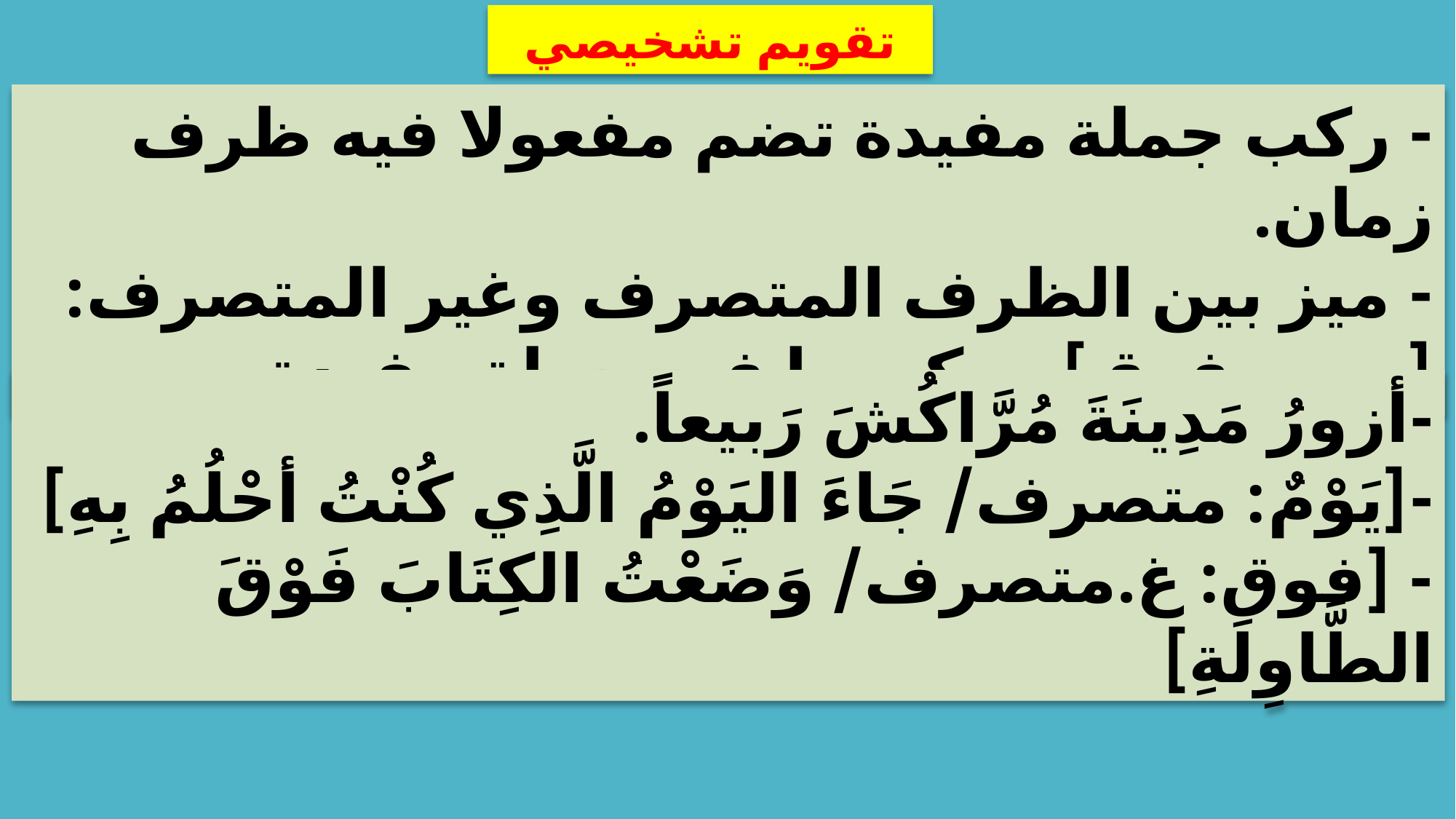

تقويم تشخيصي
- ركب جملة مفيدة تضم مفعولا فيه ظرف زمان.
- ميز بين الظرف المتصرف وغير المتصرف: [يوم - فوق] وركبهما في جملة مفيدة.
-	أزورُ مَدِينَةَ مُرَّاكُشَ رَبيعاً.
-	[يَوْمٌ: متصرف/ جَاءَ اليَوْمُ الَّذِي كُنْتُ أحْلُمُ بِهِ] - [فوق: غ.متصرف/ وَضَعْتُ الكِتَابَ فَوْقَ الطَّاوِلَةِ]